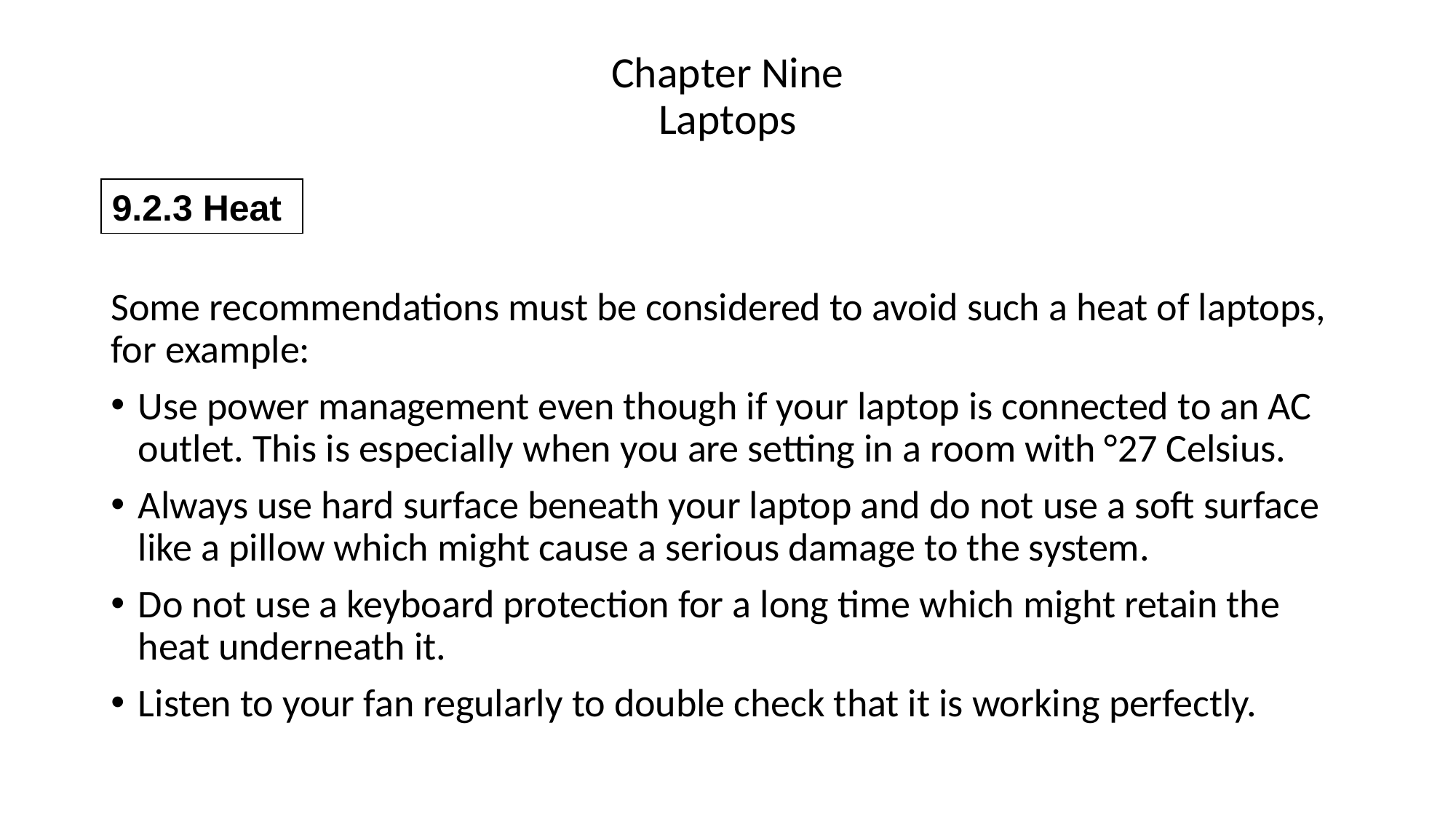

# Chapter Nine Laptops
9.2.3 Heat
Some recommendations must be considered to avoid such a heat of laptops, for example:
Use power management even though if your laptop is connected to an AC outlet. This is especially when you are setting in a room with °27 Celsius.
Always use hard surface beneath your laptop and do not use a soft surface like a pillow which might cause a serious damage to the system.
Do not use a keyboard protection for a long time which might retain the heat underneath it.
Listen to your fan regularly to double check that it is working perfectly.